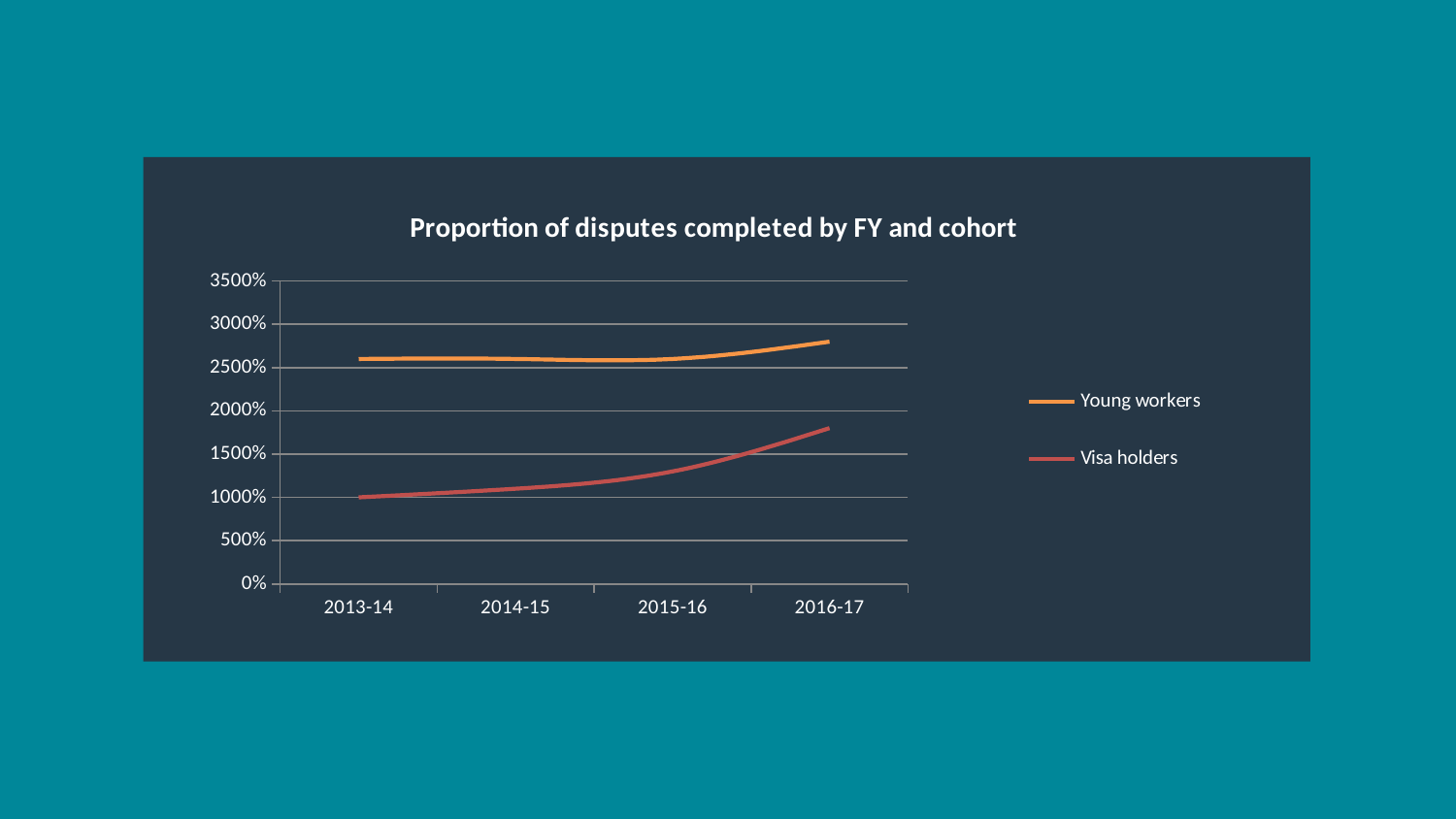

### Chart: Proportion of disputes completed by FY and cohort

| Category | Young workers | Visa holders |
|---|---|---|
| 2013-14 | 26.0 | 10.0 |
| 2014-15 | 26.0 | 11.0 |
| 2015-16 | 26.0 | 13.0 |
| 2016-17 | 28.0 | 18.0 |